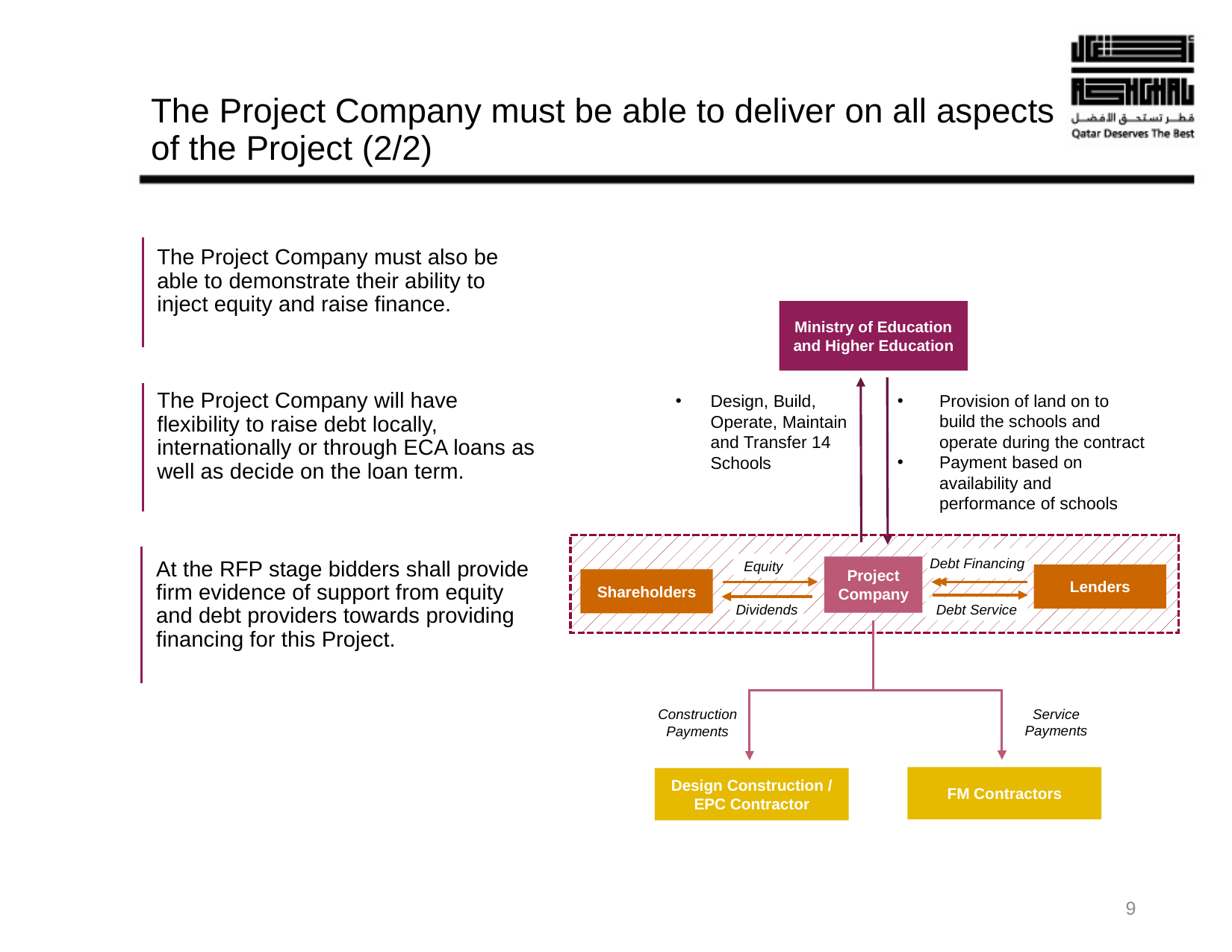

# The Project Company must be able to deliver on all aspects of the Project (2/2)
The Project Company must also be able to demonstrate their ability to inject equity and raise finance.
Ministry of Education and Higher Education
The Project Company will have flexibility to raise debt locally, internationally or through ECA loans as well as decide on the loan term.
Provision of land on to build the schools and operate during the contract
Payment based on availability and performance of schools
Design, Build, Operate, Maintain and Transfer 14 Schools

At the RFP stage bidders shall provide firm evidence of support from equity and debt providers towards providing financing for this Project.
Debt Financing
Equity
Project Company
Lenders
Shareholders
Debt Service
Dividends
Service Payments
Construction Payments
FM Contractors
Design Construction / EPC Contractor
9